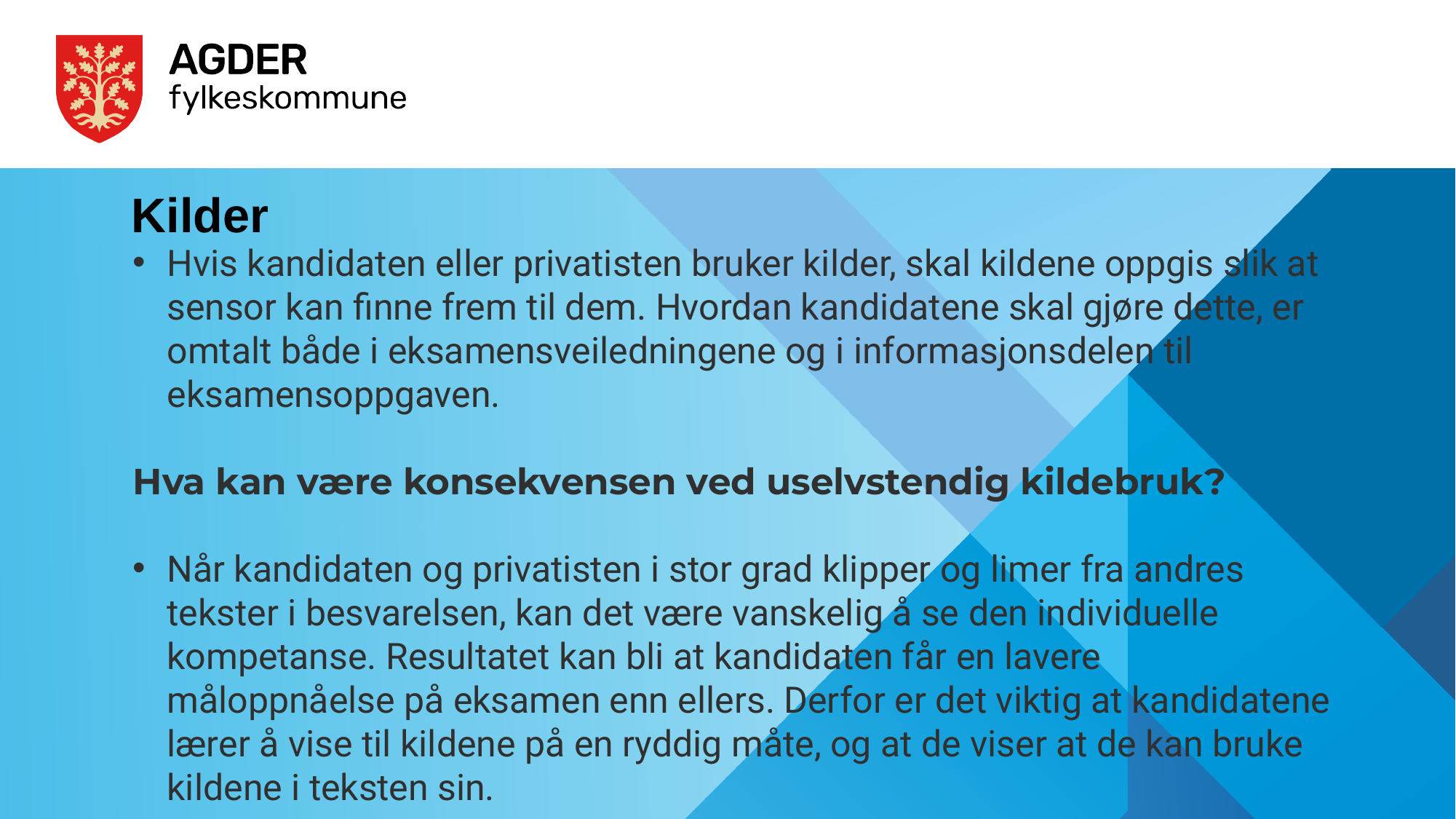

Kilder
Hvis kandidaten eller privatisten bruker kilder, skal kildene oppgis slik at sensor kan finne frem til dem. Hvordan kandidatene skal gjøre dette, er omtalt både i eksamensveiledningene og i informasjonsdelen til eksamensoppgaven.

Hva kan være konsekvensen ved uselvstendig kildebruk?

Når kandidaten og privatisten i stor grad klipper og limer fra andres tekster i besvarelsen, kan det være vanskelig å se den individuelle kompetanse. Resultatet kan bli at kandidaten får en lavere måloppnåelse på eksamen enn ellers. Derfor er det viktig at kandidatene lærer å vise til kildene på en ryddig måte, og at de viser at de kan bruke kildene i teksten sin.